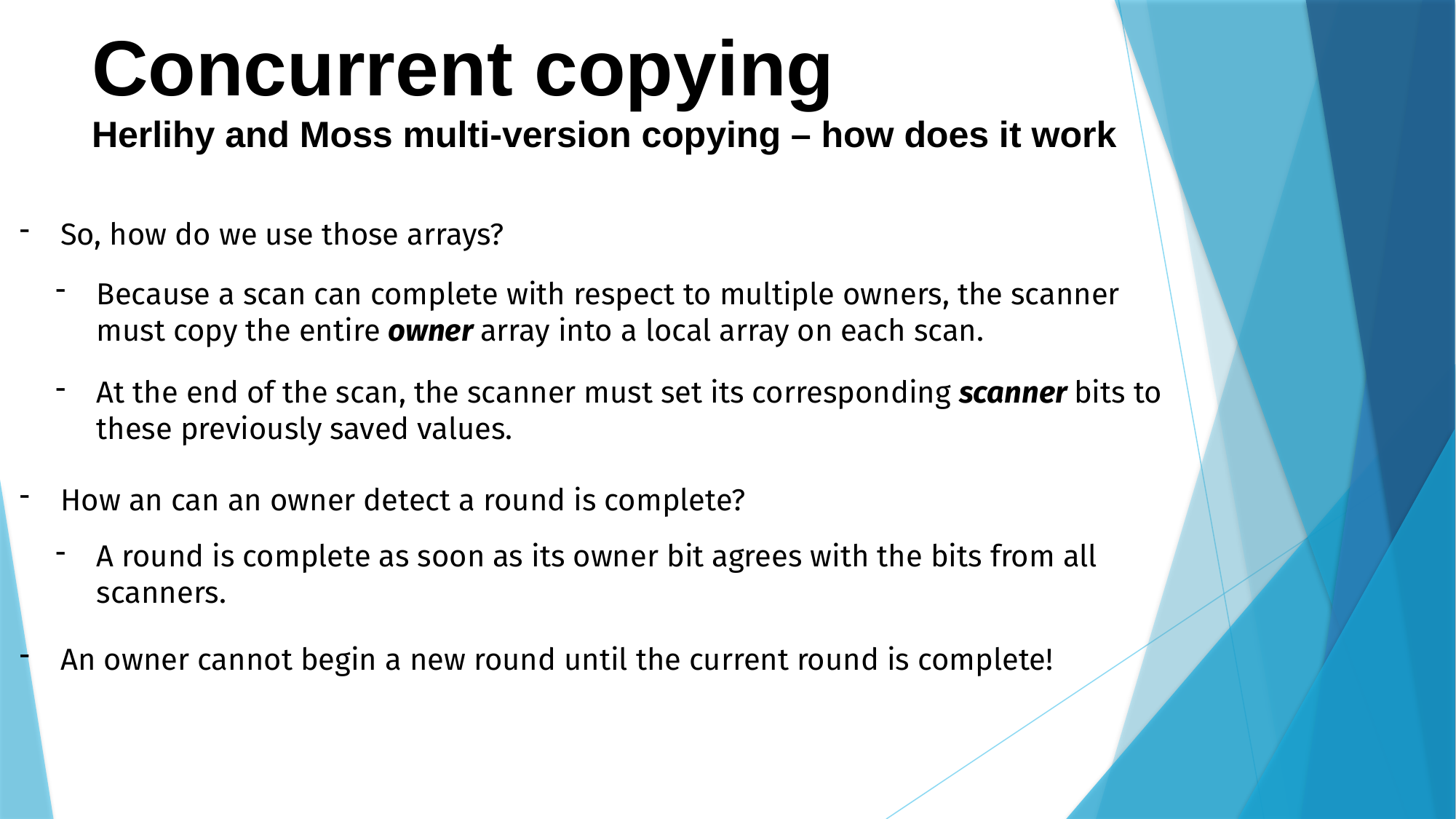

Concurrent copying
Herlihy and Moss multi-version copying – how does it work
So, how do we use those arrays?
Because a scan can complete with respect to multiple owners, the scanner must copy the entire owner array into a local array on each scan.
At the end of the scan, the scanner must set its corresponding scanner bits to these previously saved values.
How an can an owner detect a round is complete?
A round is complete as soon as its owner bit agrees with the bits from all scanners.
An owner cannot begin a new round until the current round is complete!